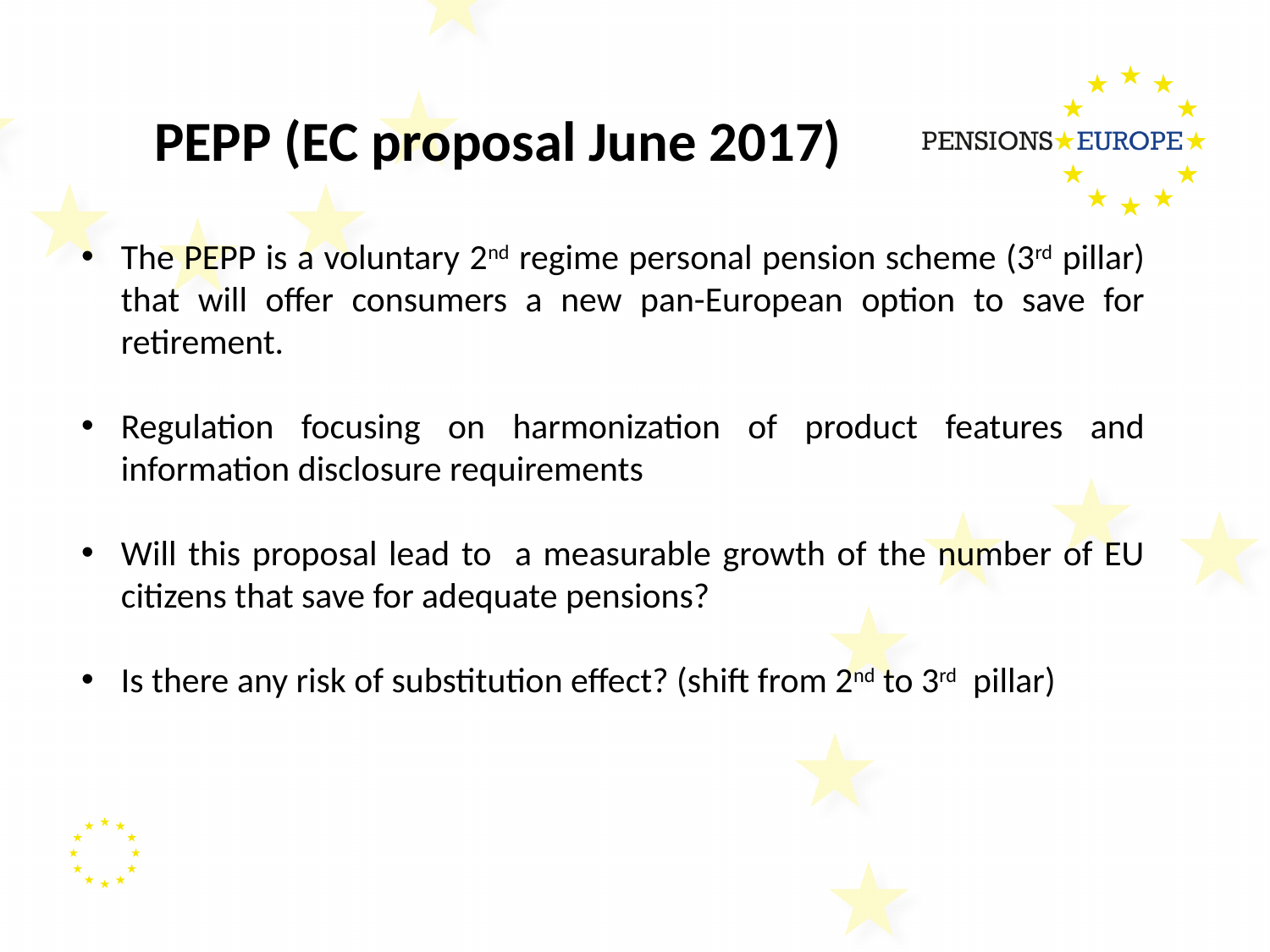

# PEPP (EC proposal June 2017)
The PEPP is a voluntary 2nd regime personal pension scheme (3rd pillar) that will offer consumers a new pan-European option to save for retirement.

Regulation focusing on harmonization of product features and information disclosure requirements

Will this proposal lead to  a measurable growth of the number of EU citizens that save for adequate pensions?

Is there any risk of substitution effect? (shift from 2nd to 3rd  pillar)